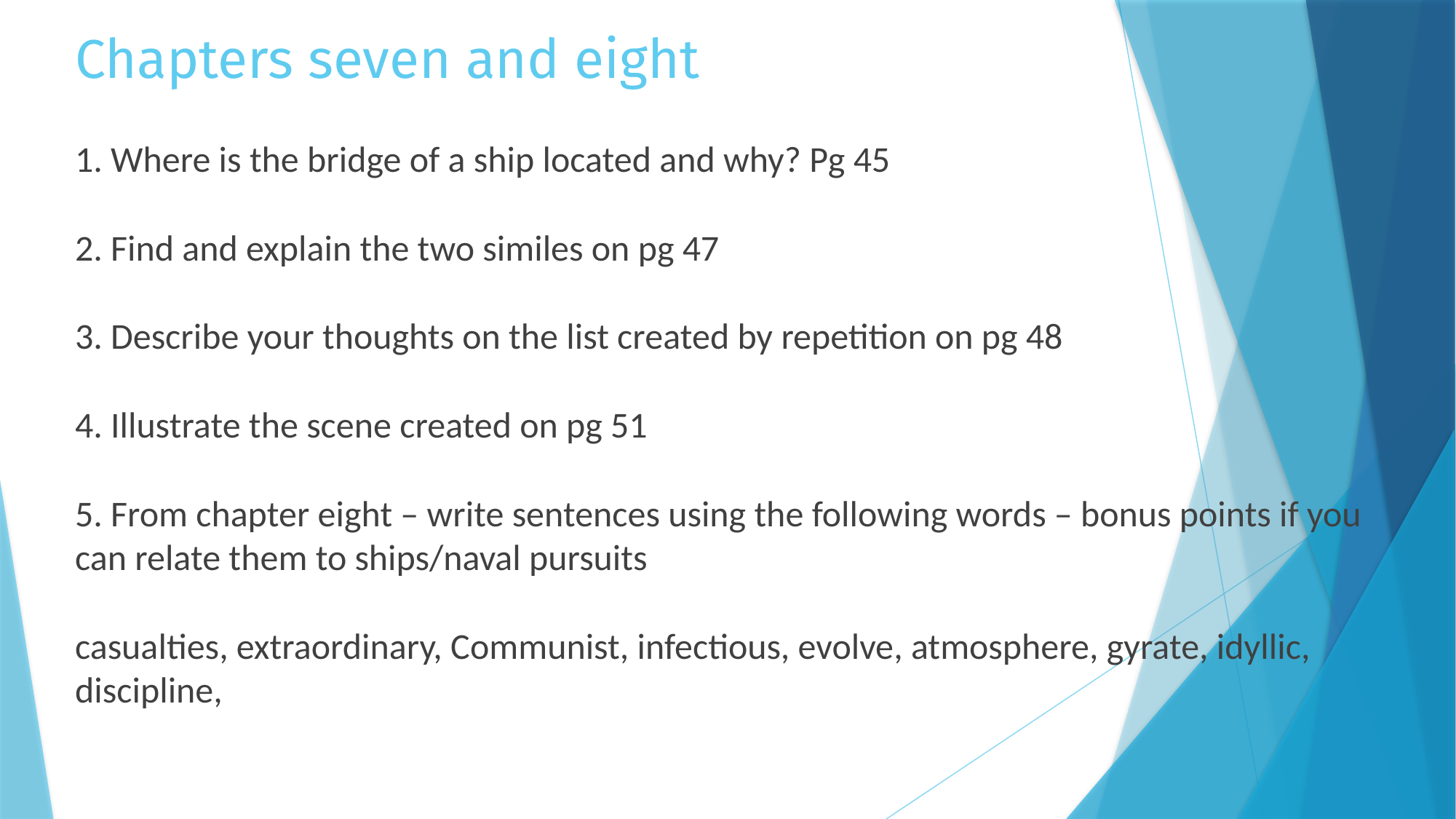

# Chapters seven and eight
1. Where is the bridge of a ship located and why? Pg 45

2. Find and explain the two similes on pg 47

3. Describe your thoughts on the list created by repetition on pg 48

4. Illustrate the scene created on pg 51

5. From chapter eight – write sentences using the following words – bonus points if you can relate them to ships/naval pursuits

casualties, extraordinary, Communist, infectious, evolve, atmosphere, gyrate, idyllic, discipline,